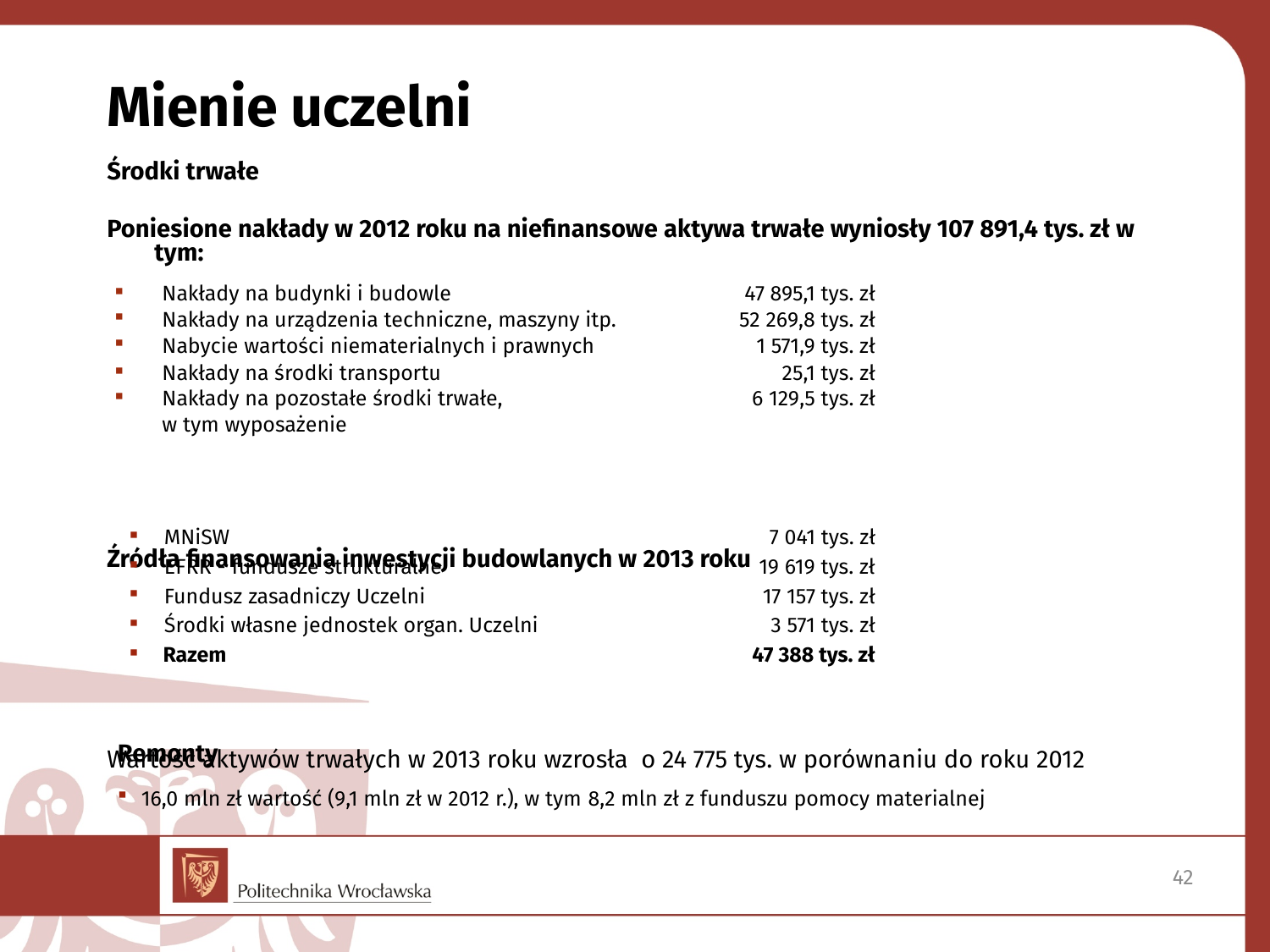

Mienie uczelni
Środki trwałe

Poniesione nakłady w 2012 roku na niefinansowe aktywa trwałe wyniosły 107 891,4 tys. zł w tym:

Źródła finansowania inwestycji budowlanych w 2013 roku

Wartość aktywów trwałych w 2013 roku wzrosła  o 24 775 tys. w porównaniu do roku 2012
| Nakłady na budynki i budowle | 47 895,1 tys. zł |
| --- | --- |
| Nakłady na urządzenia techniczne, maszyny itp. | 52 269,8 tys. zł |
| Nabycie wartości niematerialnych i prawnych | 1 571,9 tys. zł |
| Nakłady na środki transportu | 25,1 tys. zł |
| Nakłady na pozostałe środki trwałe, w tym wyposażenie | 6 129,5 tys. zł |
| MNiSW | 7 041 tys. zł |
| --- | --- |
| EFRR - fundusze strukturalne | 19 619 tys. zł |
| Fundusz zasadniczy Uczelni | 17 157 tys. zł |
| Środki własne jednostek organ. Uczelni | 3 571 tys. zł |
| Razem | 47 388 tys. zł |
Remonty

16,0 mln zł wartość (9,1 mln zł w 2012 r.), w tym 8,2 mln zł z funduszu pomocy materialnej
42